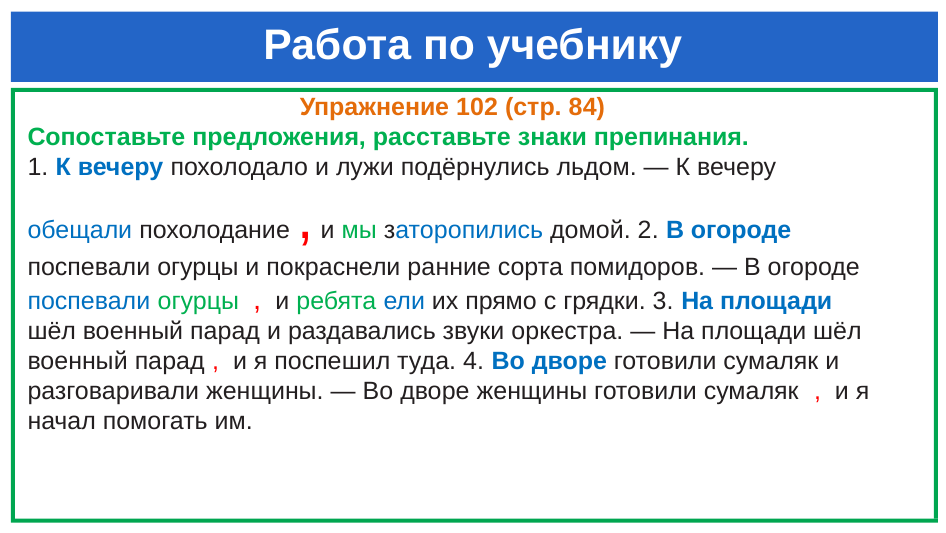

# Работа по учебнику
Упражнение 102 (стр. 84)
Сопоставьте предложения, расставьте знаки препинания.
1. К вечеру похолодало и лужи подёрнулись льдом. — К вечеру обещали похолодание , и мы заторопились домой. 2. В огороде поспевали огурцы и покраснели ранние сорта помидоров. — В огороде поспевали огурцы  ,  и ребята ели их прямо с грядки. 3. На площади шёл военный парад и раздавались звуки оркестра. — На площади шёл военный парад ,  и я поспешил туда. 4. Во дворе готовили сумаляк и разговаривали женщины. — Во дворе женщины готовили сумаляк  ,  и я начал помогать им.